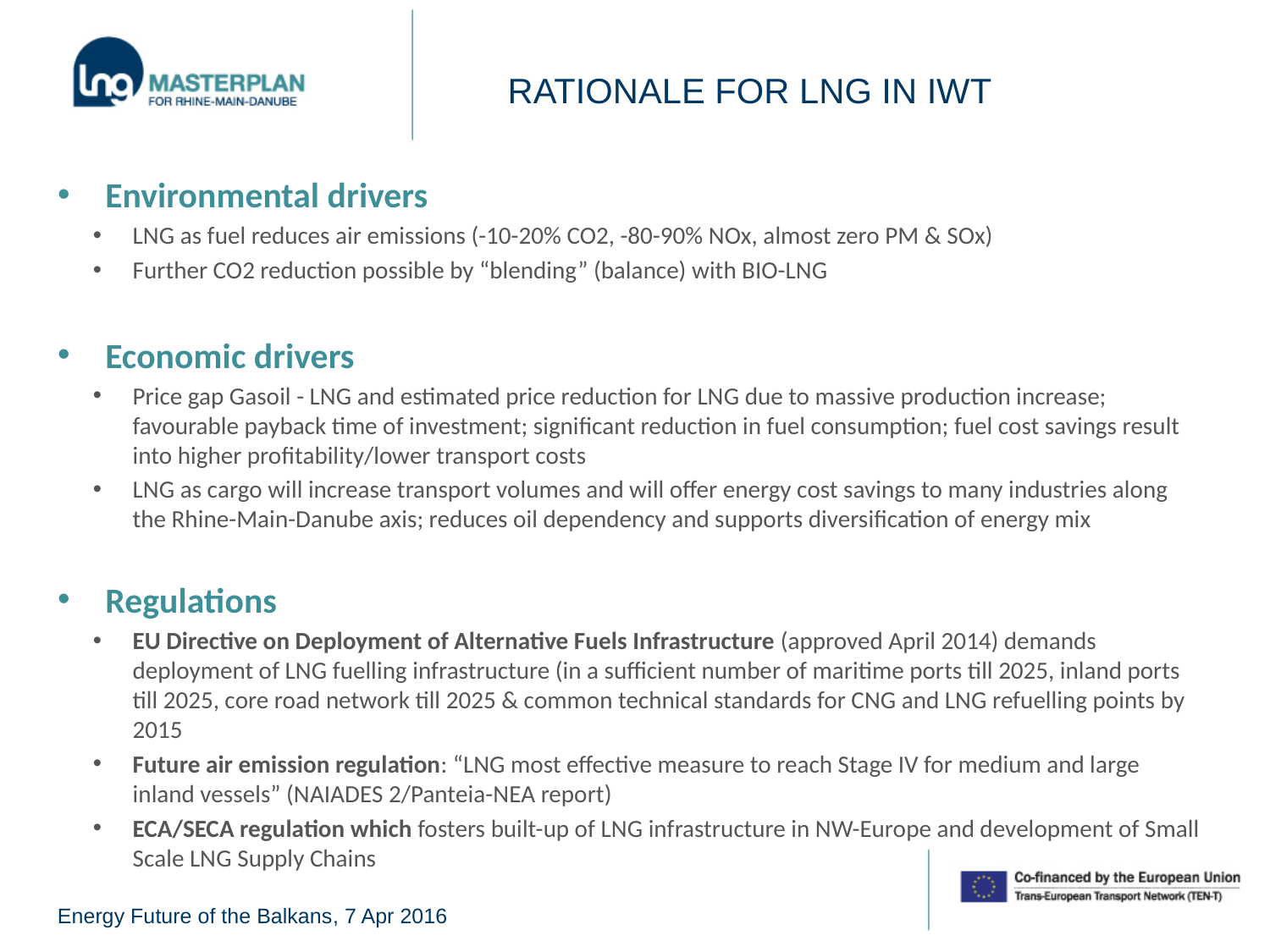

# Rationale for LNG in IWT
Environmental drivers
LNG as fuel reduces air emissions (-10-20% CO2, -80-90% NOx, almost zero PM & SOx)
Further CO2 reduction possible by “blending” (balance) with BIO-LNG

Economic drivers
Price gap Gasoil - LNG and estimated price reduction for LNG due to massive production increase; favourable payback time of investment; significant reduction in fuel consumption; fuel cost savings result into higher profitability/lower transport costs
LNG as cargo will increase transport volumes and will offer energy cost savings to many industries along the Rhine-Main-Danube axis; reduces oil dependency and supports diversification of energy mix

Regulations
EU Directive on Deployment of Alternative Fuels Infrastructure (approved April 2014) demands deployment of LNG fuelling infrastructure (in a sufficient number of maritime ports till 2025, inland ports till 2025, core road network till 2025 & common technical standards for CNG and LNG refuelling points by 2015
Future air emission regulation: “LNG most effective measure to reach Stage IV for medium and large inland vessels” (NAIADES 2/Panteia-NEA report)
ECA/SECA regulation which fosters built-up of LNG infrastructure in NW-Europe and development of Small Scale LNG Supply Chains

Energy Future of the Balkans, 7 Apr 2016